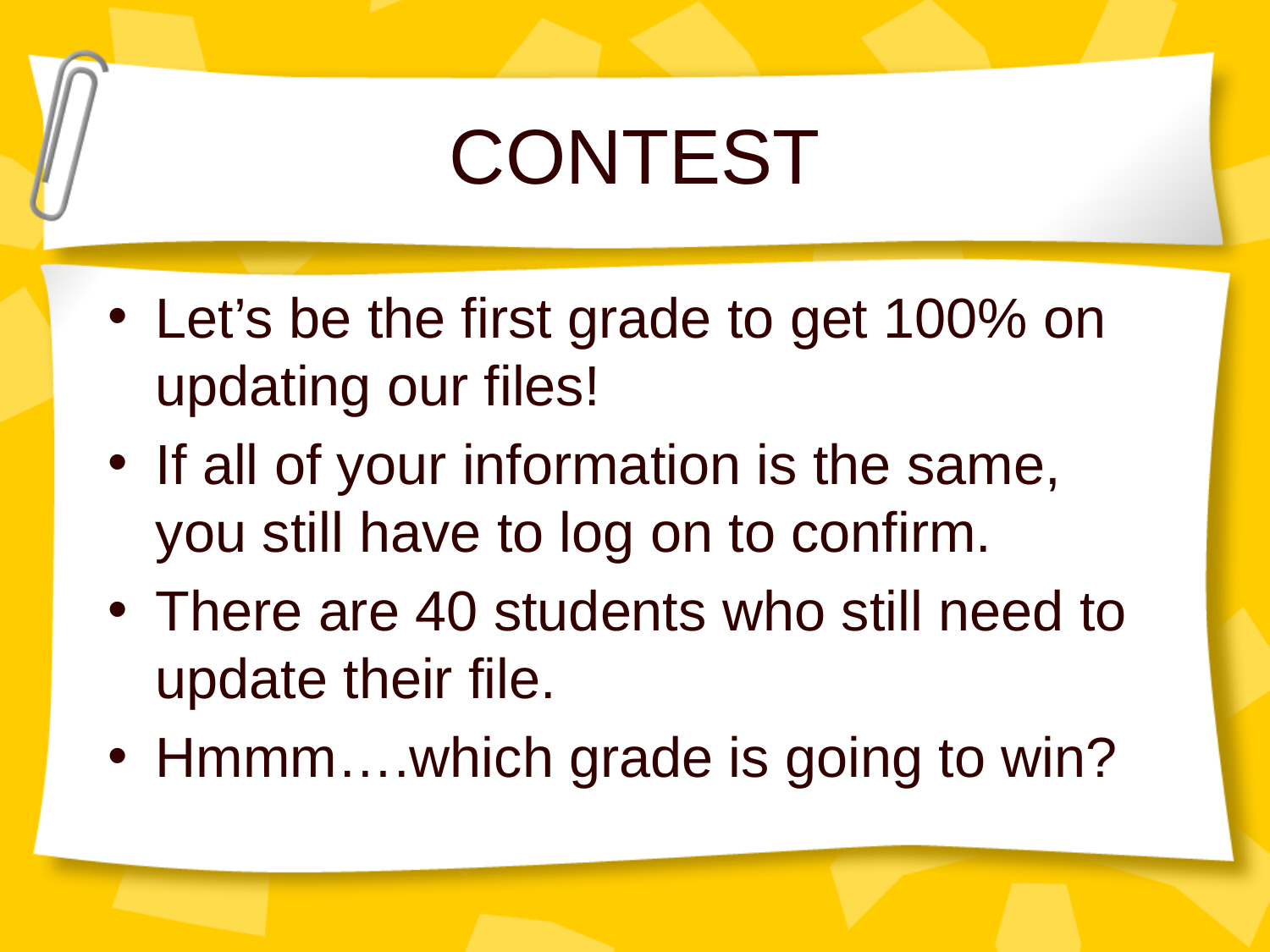

# CONTEST
Let’s be the first grade to get 100% on updating our files!
If all of your information is the same, you still have to log on to confirm.
There are 40 students who still need to update their file.
Hmmm….which grade is going to win?